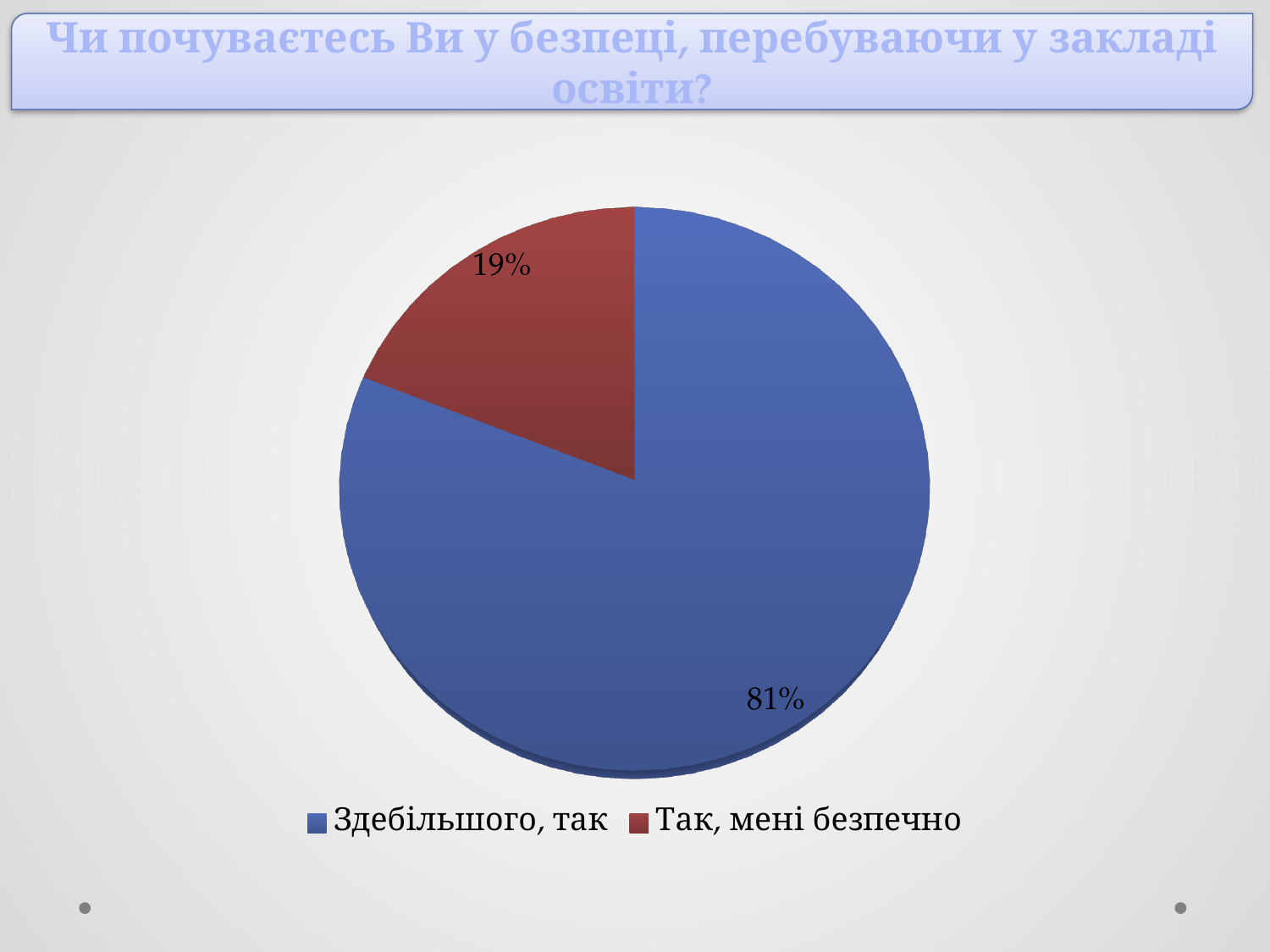

Чи почуваєтесь Ви у безпеці, перебуваючи у закладі освіти?

[unsupported chart]